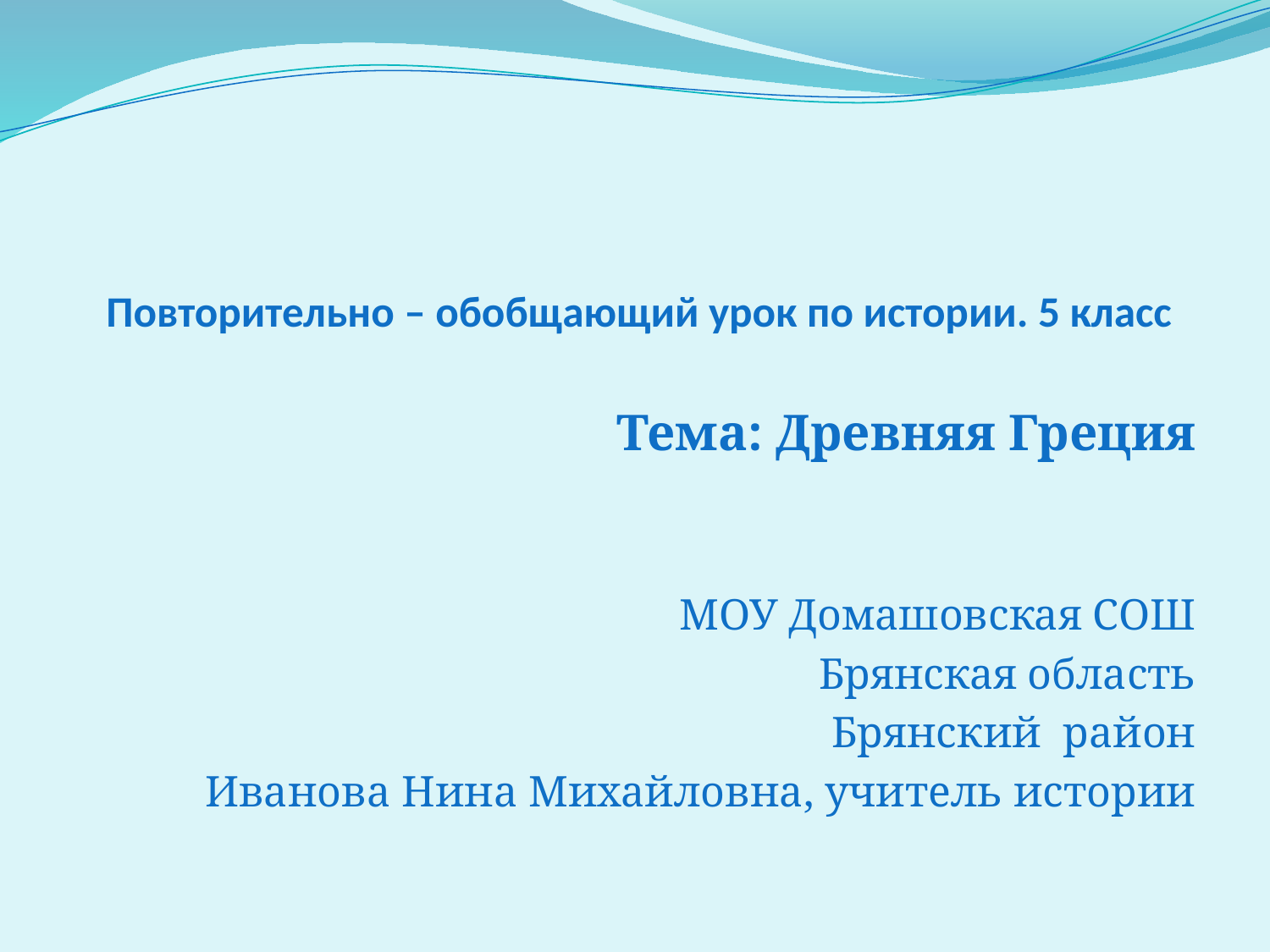

# Повторительно – обобщающий урок по истории. 5 класс

Тема: Древняя Греция

                                      МОУ Домашовская СОШ
                         Брянская область
                        Брянский  район
Иванова Нина Михайловна, учитель истории